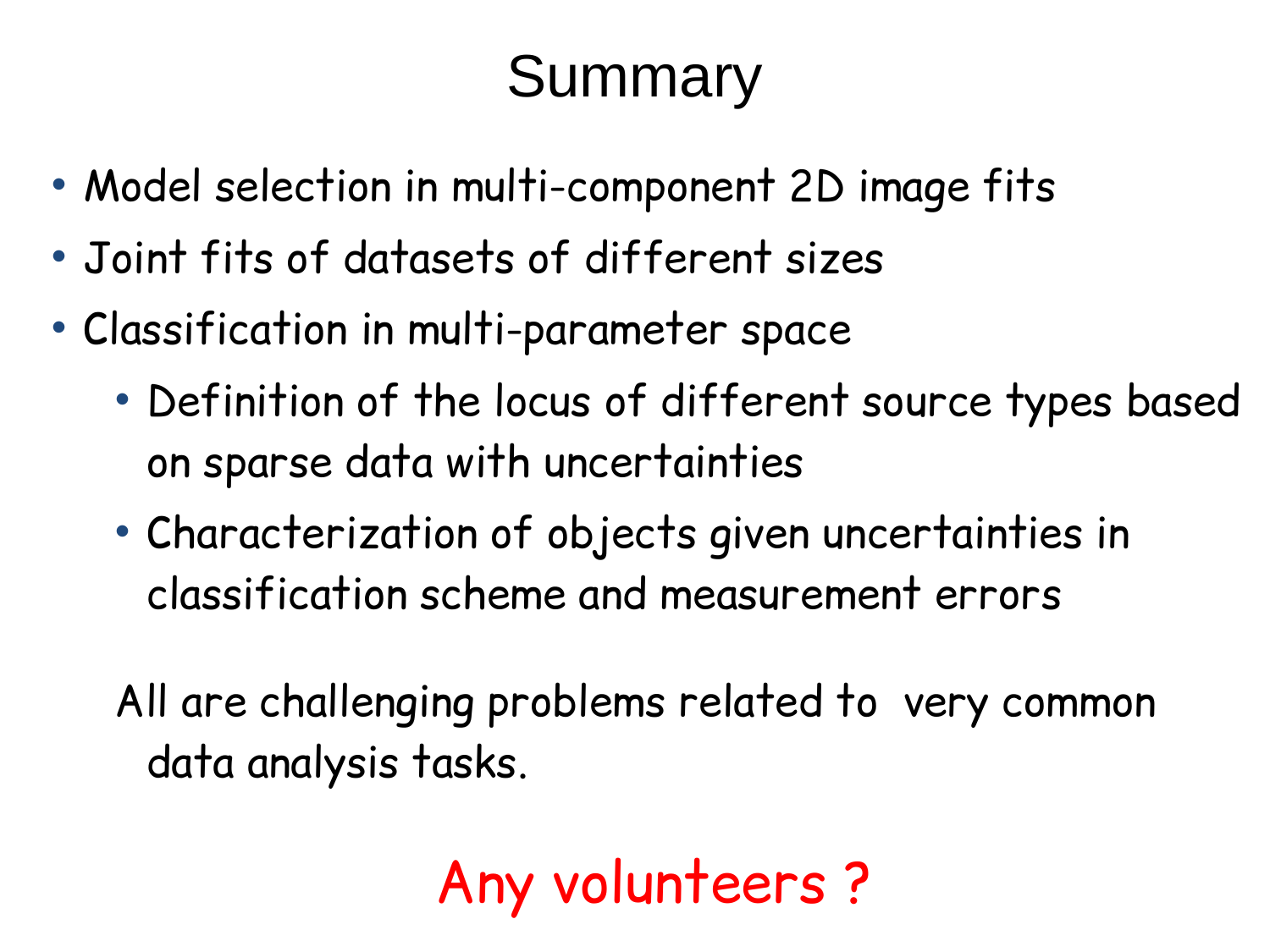

Summary

Model selection in multi-component 2D image fits
Joint fits of datasets of different sizes
Classification in multi-parameter space
Definition of the locus of different source types based on sparse data with uncertainties
Characterization of objects given uncertainties in classification scheme and measurement errors

All are challenging problems related to  very common data analysis tasks.

 Any volunteers ?